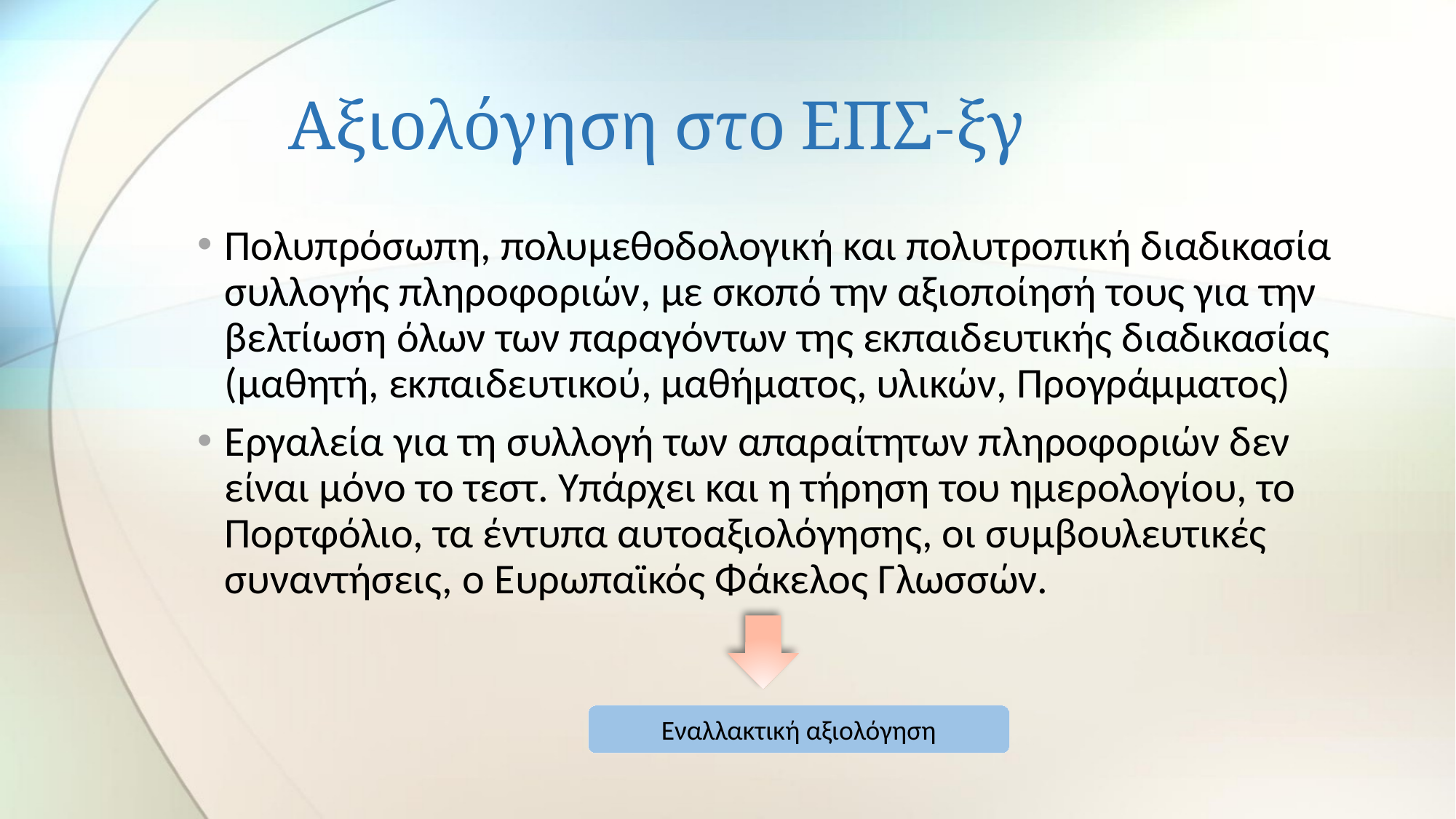

# Αξιολόγηση στο ΕΠΣ-ξγ
Πολυπρόσωπη, πολυμεθοδολογική και πολυτροπική διαδικασία συλλογής πληροφοριών, με σκοπό την αξιοποίησή τους για την βελτίωση όλων των παραγόντων της εκπαιδευτικής διαδικασίας (μαθητή, εκπαιδευτικού, μαθήματος, υλικών, Προγράμματος)
Εργαλεία για τη συλλογή των απαραίτητων πληροφοριών δεν είναι μόνο το τεστ. Υπάρχει και η τήρηση του ημερολογίου, το Πορτφόλιο, τα έντυπα αυτοαξιολόγησης, οι συμβουλευτικές συναντήσεις, ο Ευρωπαϊκός Φάκελος Γλωσσών.

Εναλλακτική αξιολόγηση